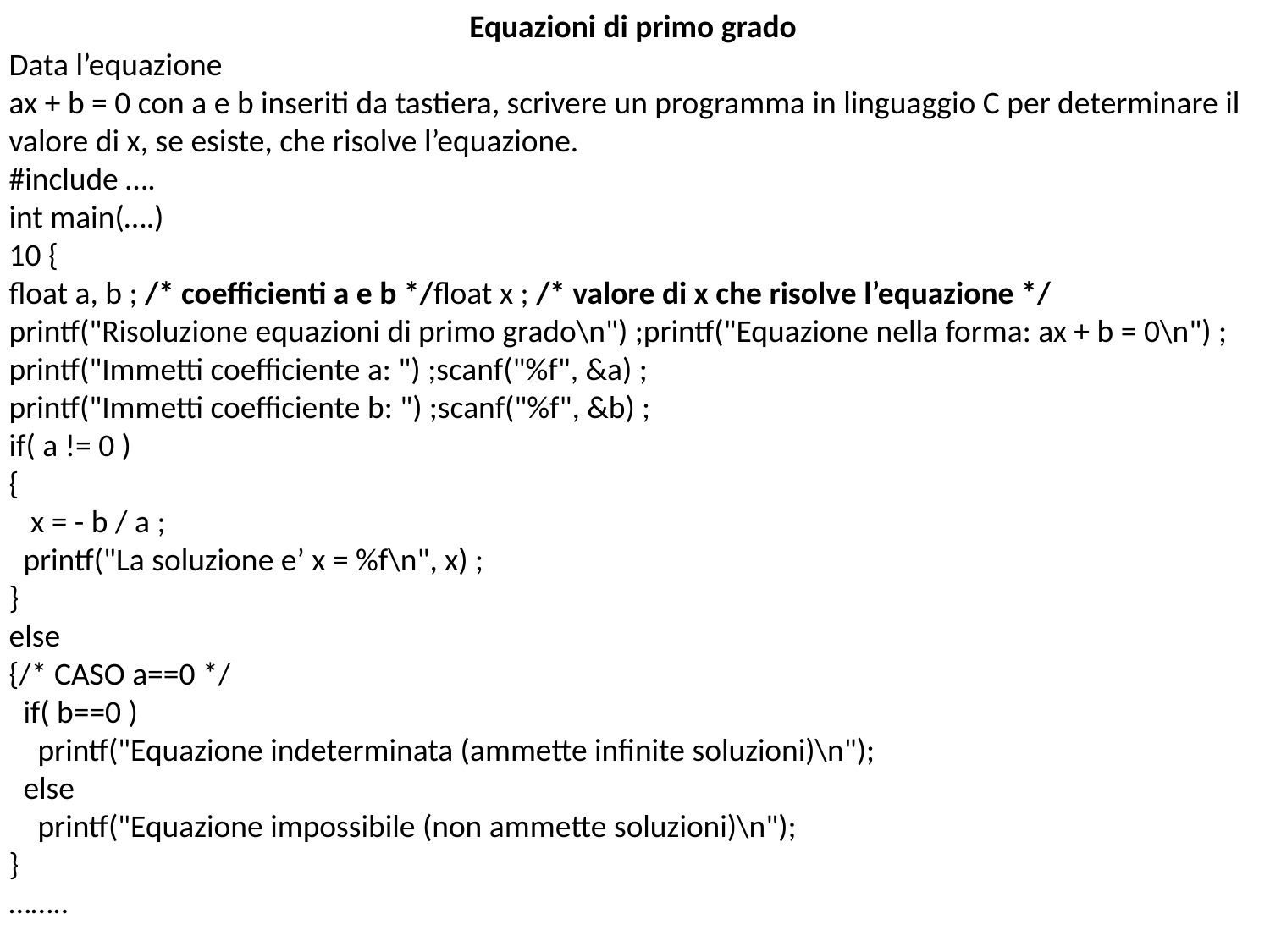

Equazioni di primo grado
Data l’equazione
ax + b = 0 con a e b inseriti da tastiera, scrivere un programma in linguaggio C per determinare il valore di x, se esiste, che risolve l’equazione.
#include ….
int main(….)
10 {
float a, b ; /* coefficienti a e b */float x ; /* valore di x che risolve l’equazione */
printf("Risoluzione equazioni di primo grado\n") ;printf("Equazione nella forma: ax + b = 0\n") ;
printf("Immetti coefficiente a: ") ;scanf("%f", &a) ;
printf("Immetti coefficiente b: ") ;scanf("%f", &b) ;
if( a != 0 )
{
   x = - b / a ;
  printf("La soluzione e’ x = %f\n", x) ;
}
else
{/* CASO a==0 */
  if( b==0 )
    printf("Equazione indeterminata (ammette infinite soluzioni)\n");
  else
    printf("Equazione impossibile (non ammette soluzioni)\n");
}
……..